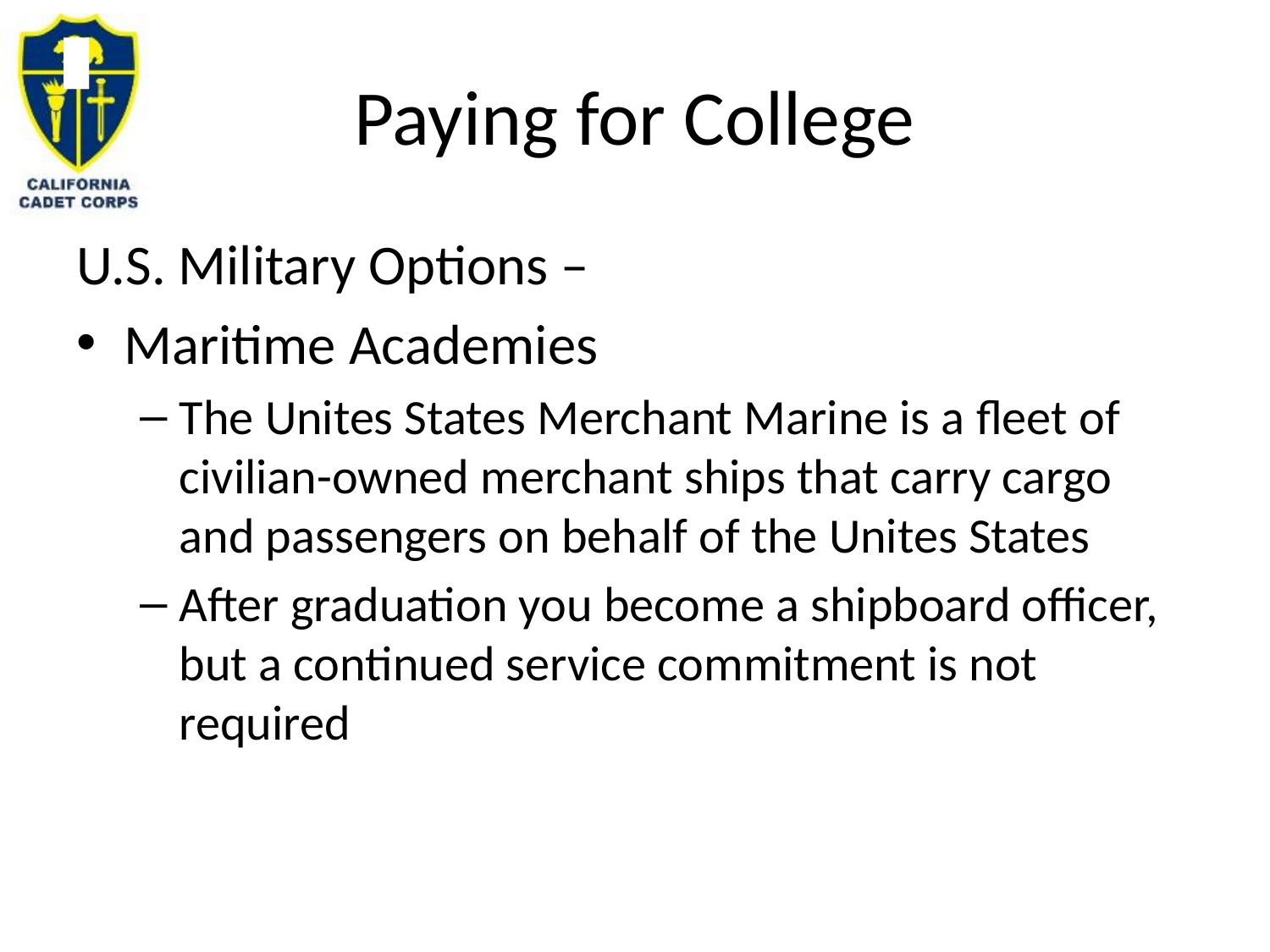

# Paying for College
U.S. Military Options –
Maritime Academies
The Unites States Merchant Marine is a fleet of civilian-owned merchant ships that carry cargo and passengers on behalf of the Unites States
After graduation you become a shipboard officer, but a continued service commitment is not required